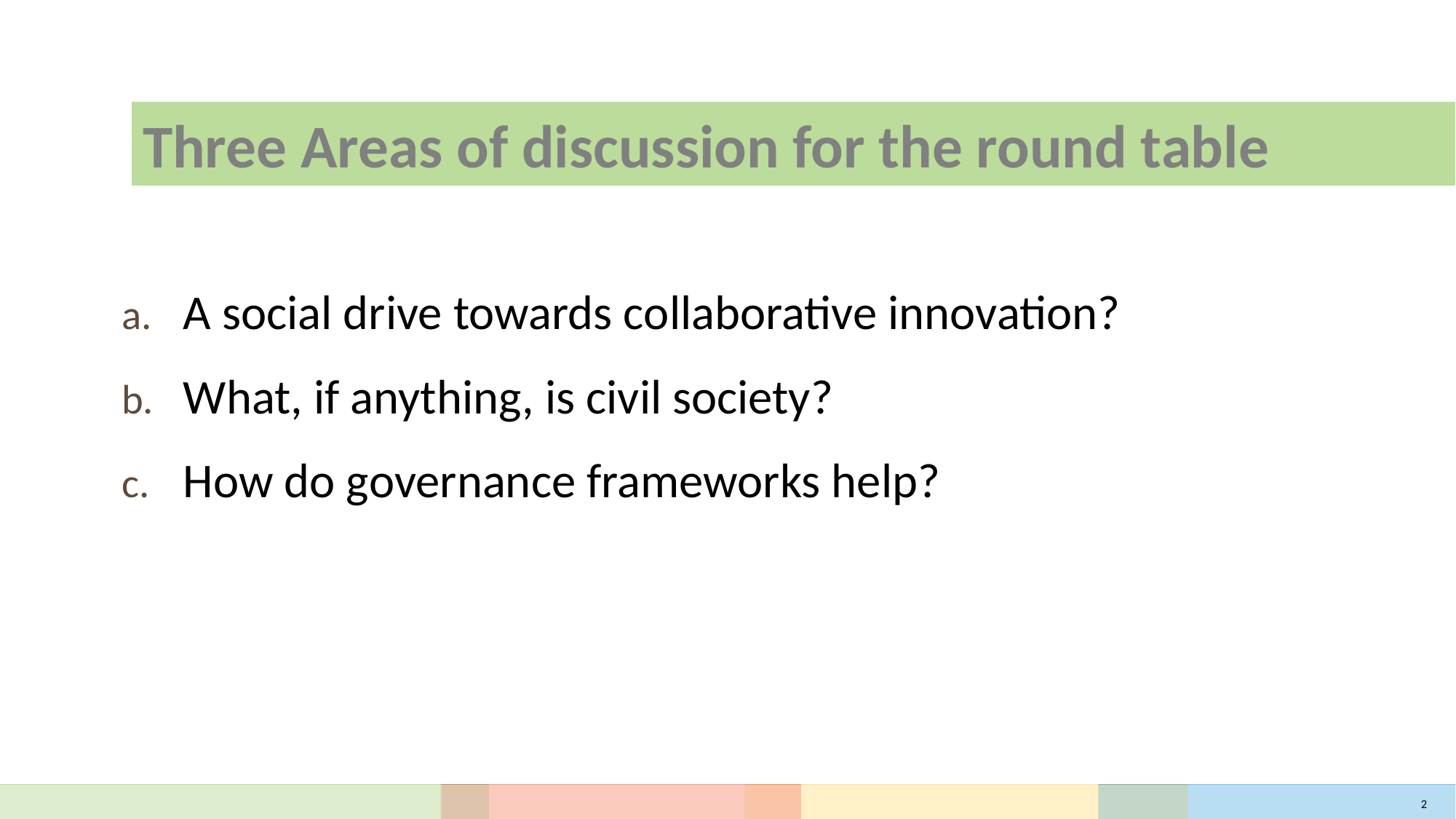

Three Areas of discussion for the round table
A social drive towards collaborative innovation?
What, if anything, is civil society?
How do governance frameworks help?

2